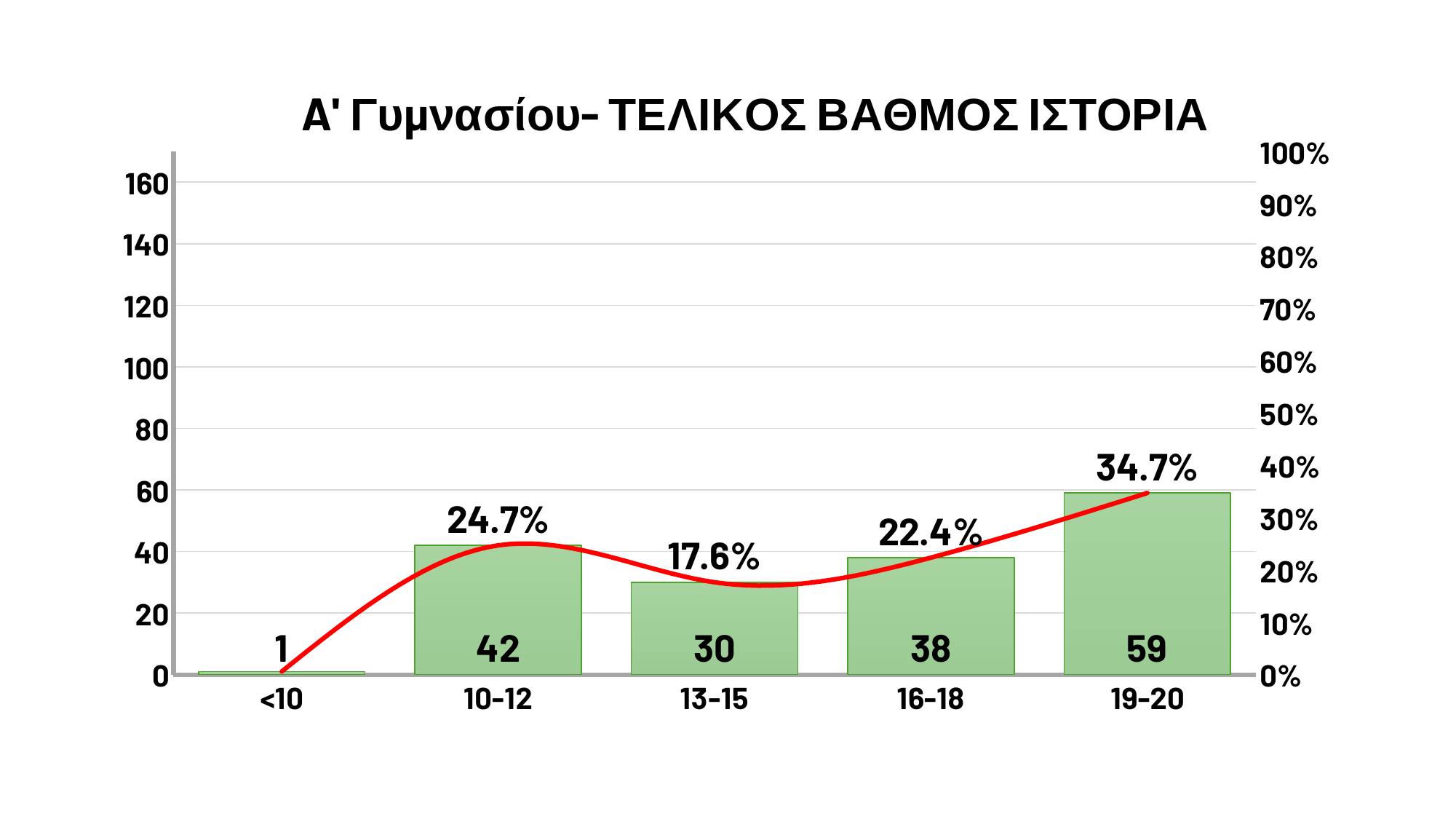

### Chart: A' Γυμνασίου- ΤΕΛΙΚΟΣ ΒΑΘΜΟΣ ΙΣΤΟΡΙΑ

| Category |  |  |
|---|---|---|
| <10 | 1.0 | 0.0058823529411764705 |
| 10-12 | 42.0 | 0.24705882352941178 |
| 13-15 | 30.0 | 0.17647058823529413 |
| 16-18 | 38.0 | 0.2235294117647059 |
| 19-20 | 59.0 | 0.34705882352941175 |